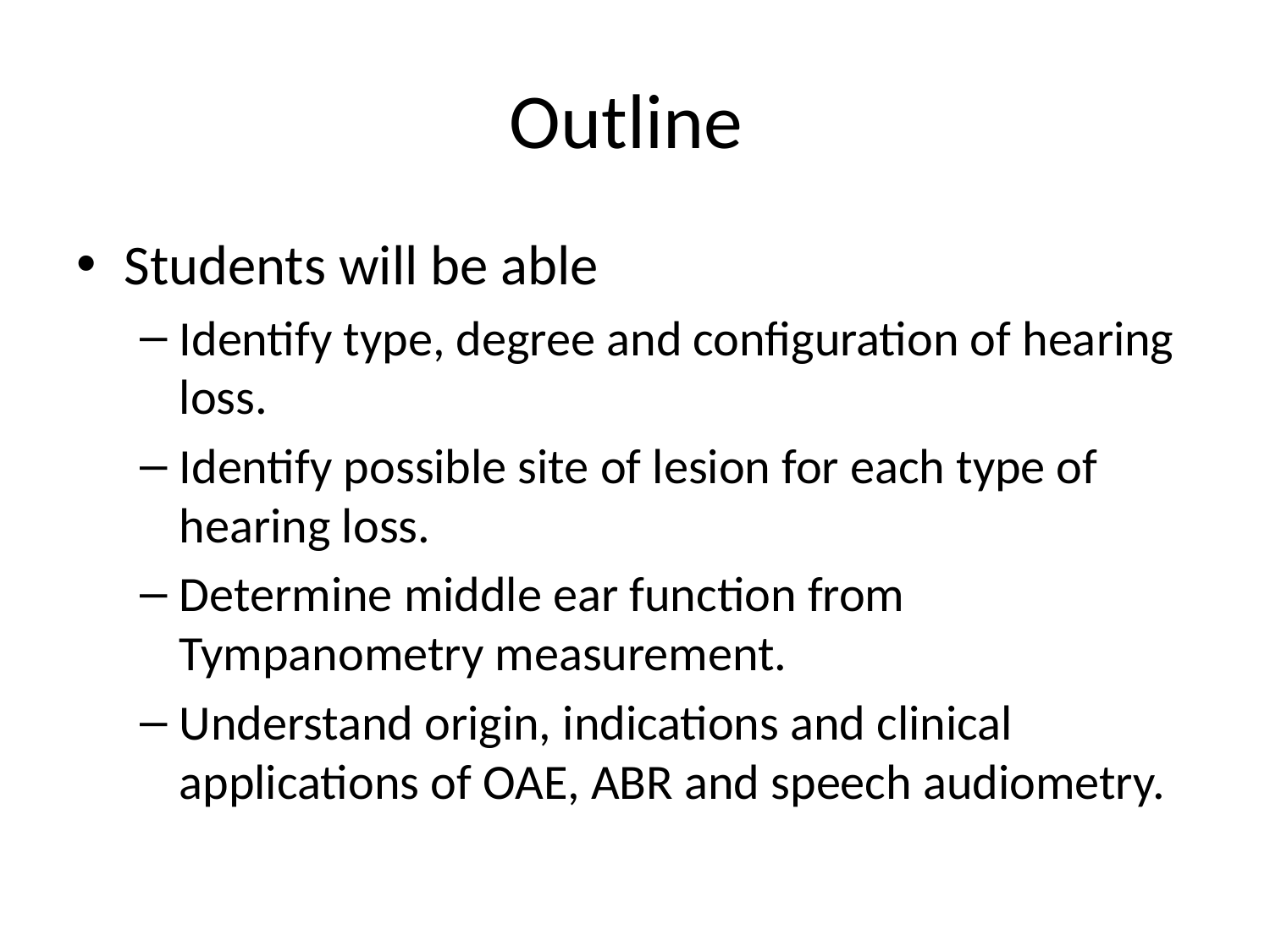

# Outline
Students will be able
Identify type, degree and configuration of hearing loss.
Identify possible site of lesion for each type of hearing loss.
Determine middle ear function from Tympanometry measurement.
Understand origin, indications and clinical applications of OAE, ABR and speech audiometry.